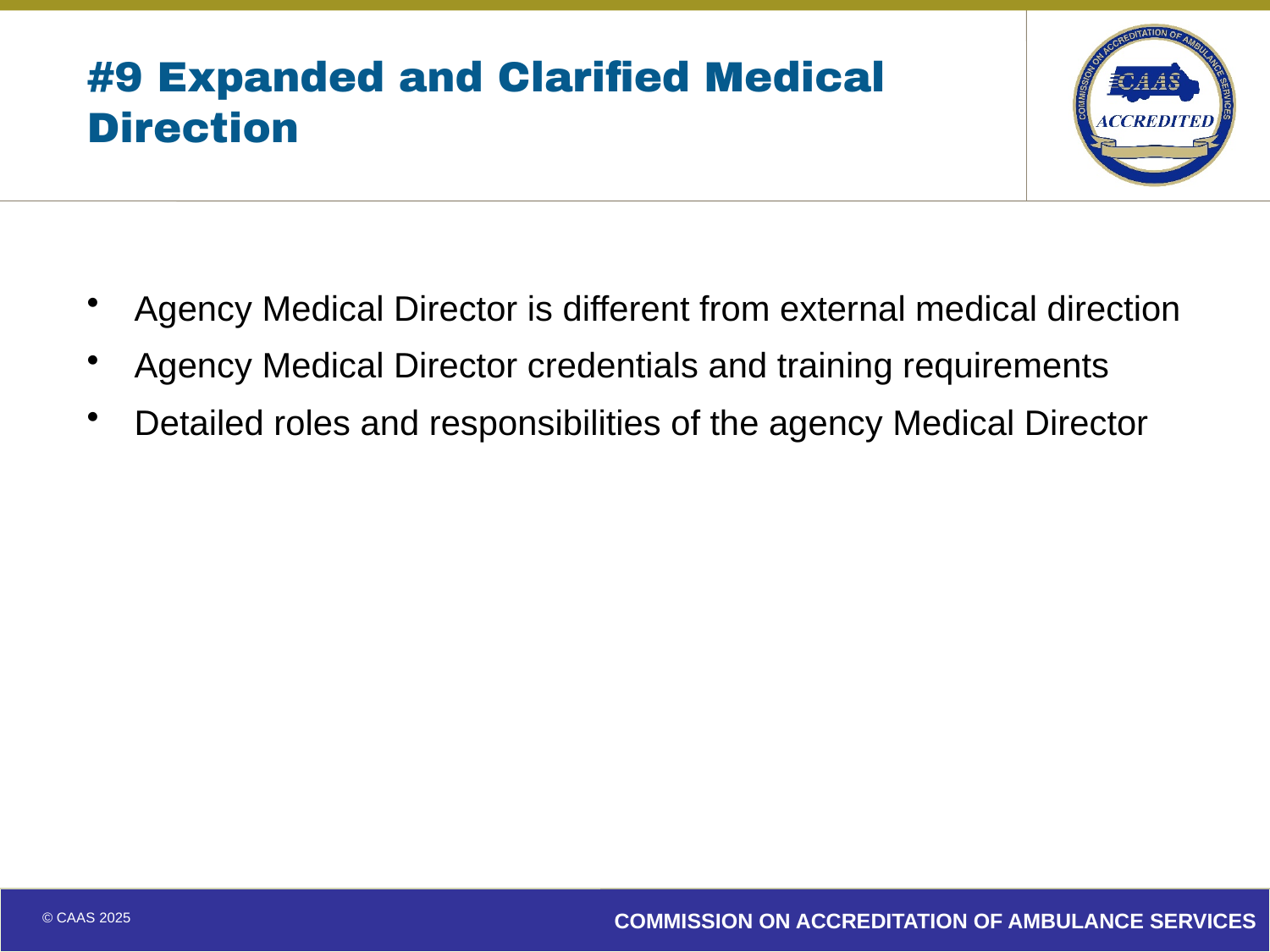

# #9 Expanded and Clarified Medical Direction
Agency Medical Director is different from external medical direction
Agency Medical Director credentials and training requirements
Detailed roles and responsibilities of the agency Medical Director